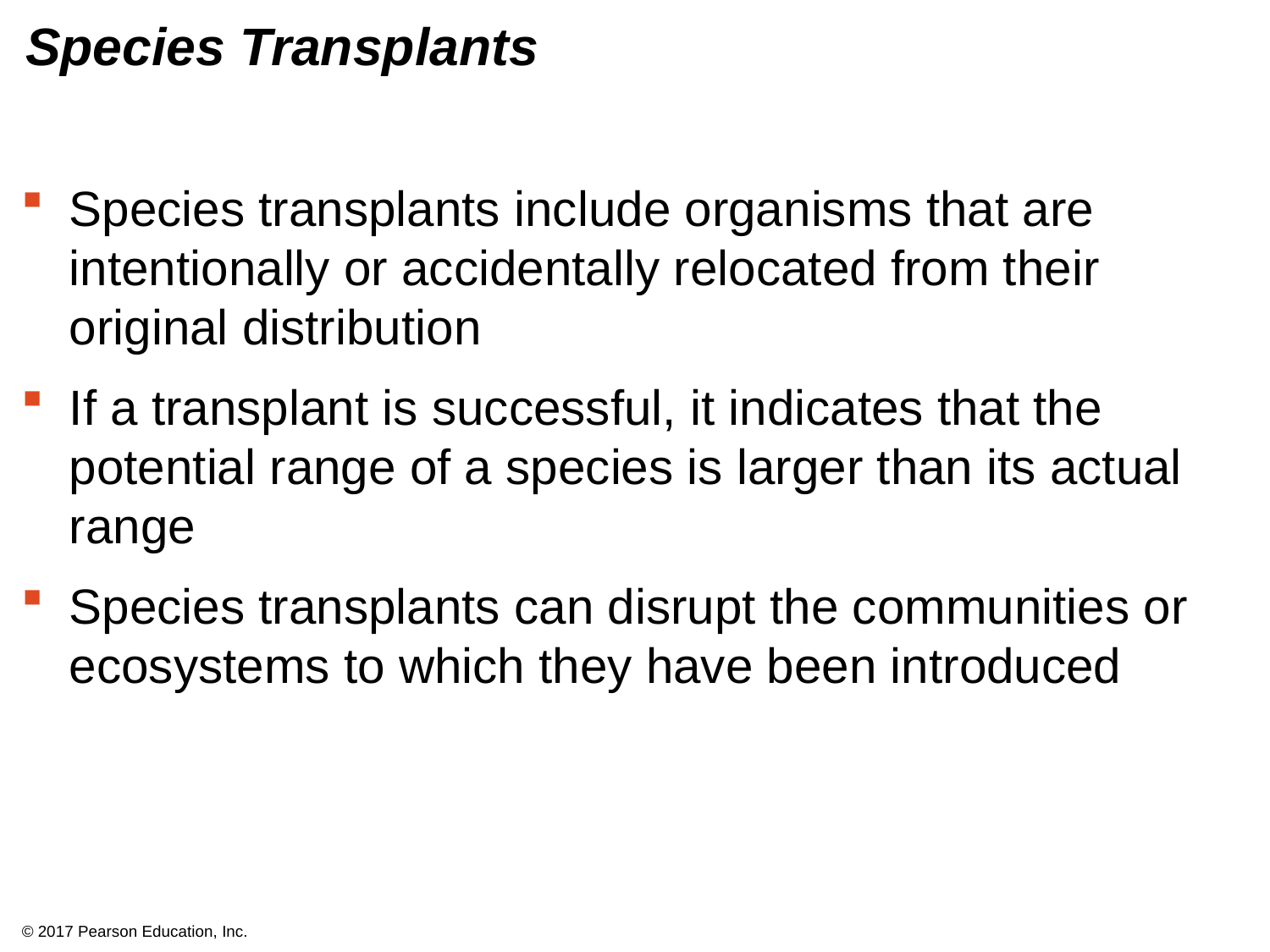

# Species Transplants
Species transplants include organisms that are intentionally or accidentally relocated from their original distribution
If a transplant is successful, it indicates that the potential range of a species is larger than its actual range
Species transplants can disrupt the communities or ecosystems to which they have been introduced
© 2017 Pearson Education, Inc.